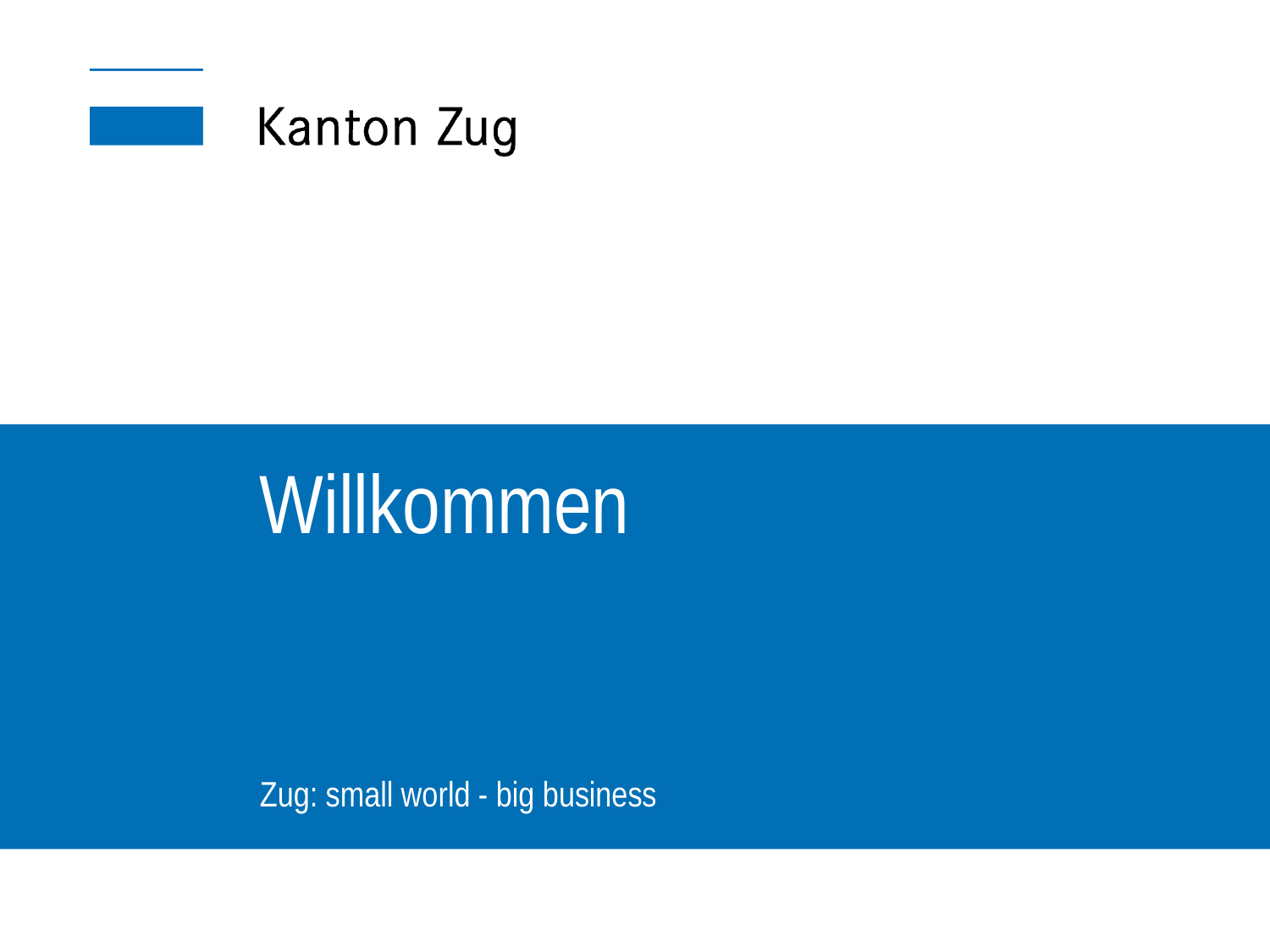

# Willkommen Zug: small world - big business